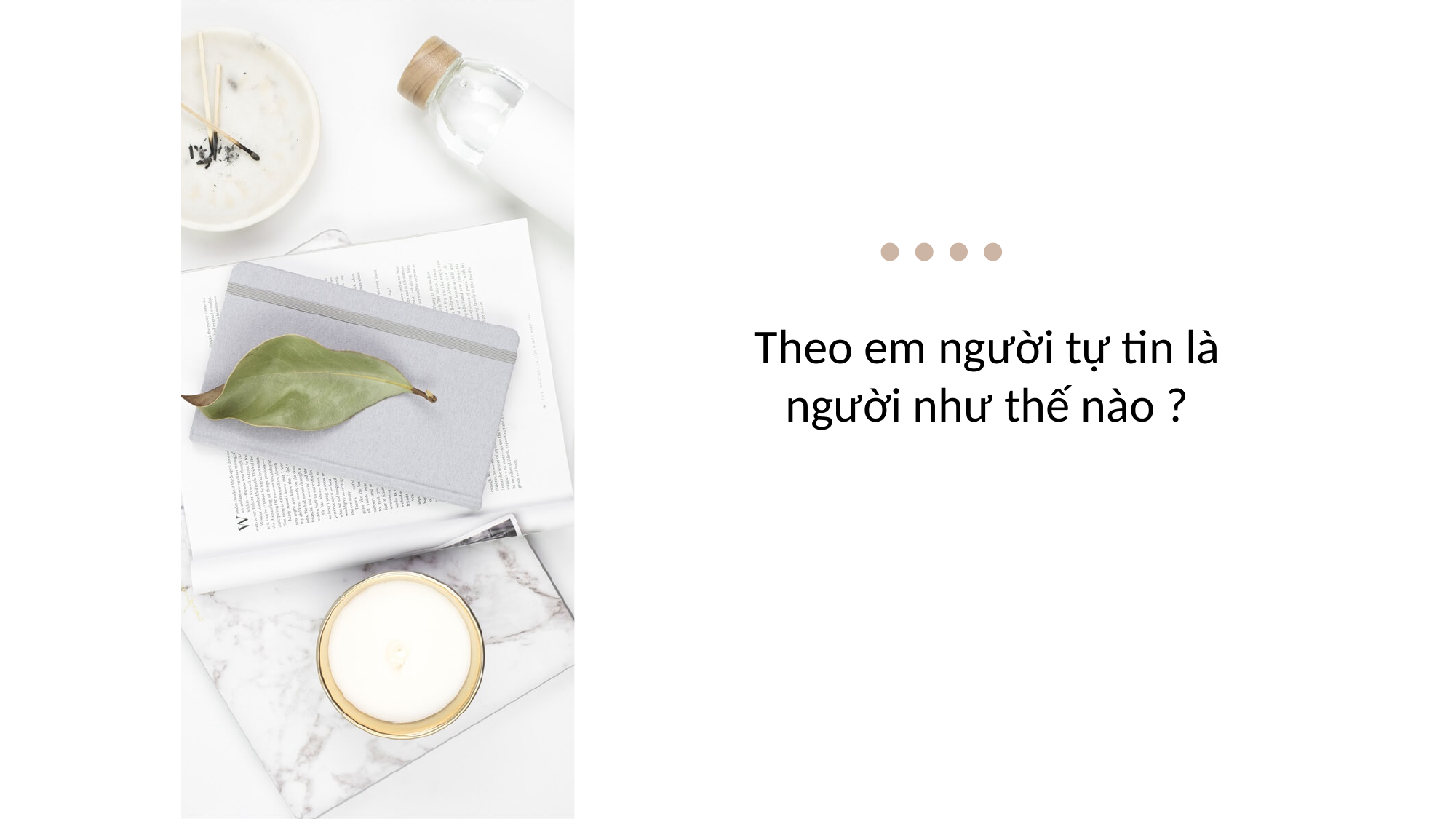

Theo em người tự tin là người như thế nào ?